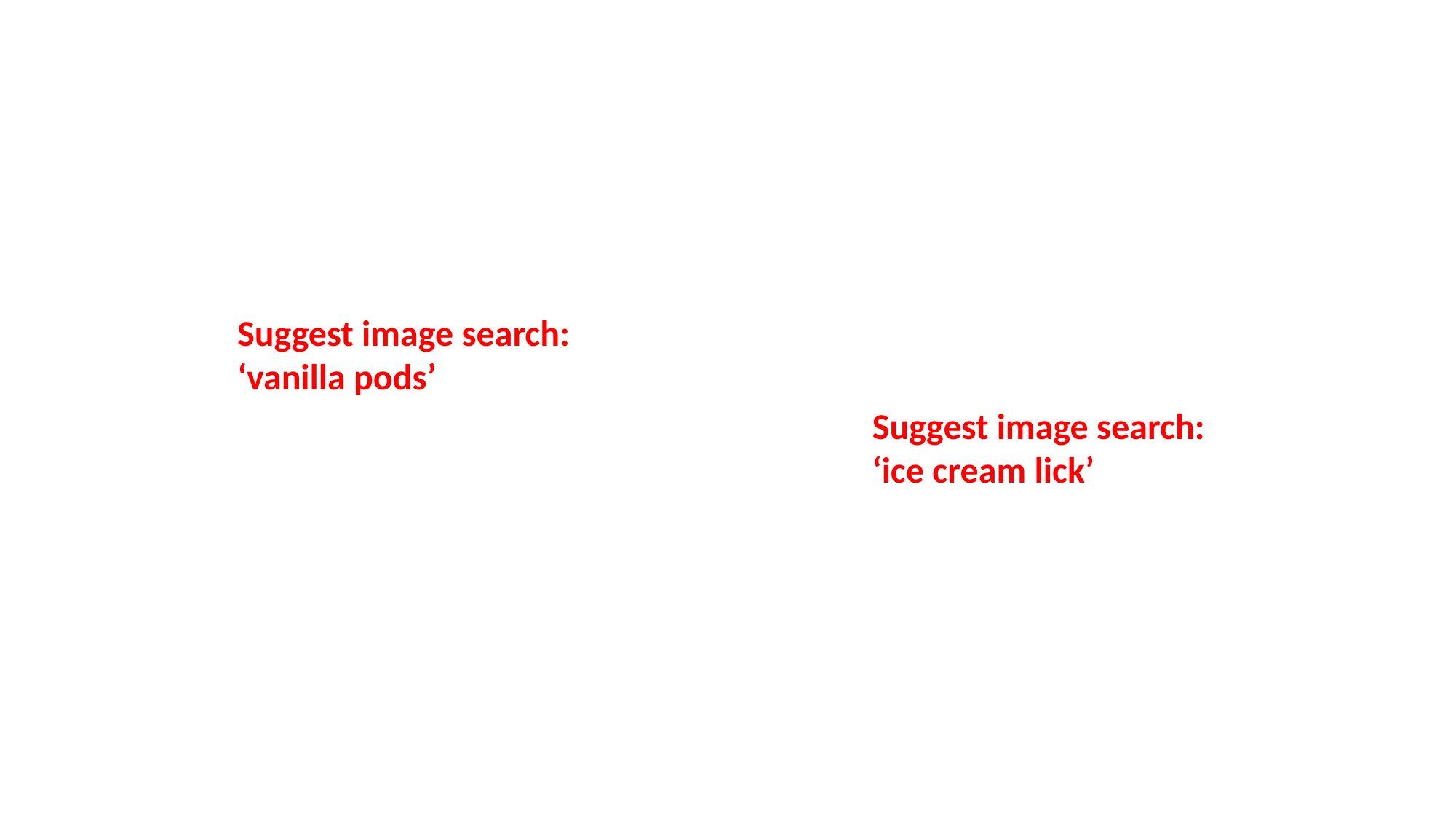

Suggest image search:
‘vanilla pods’
Suggest image search:
‘ice cream lick’